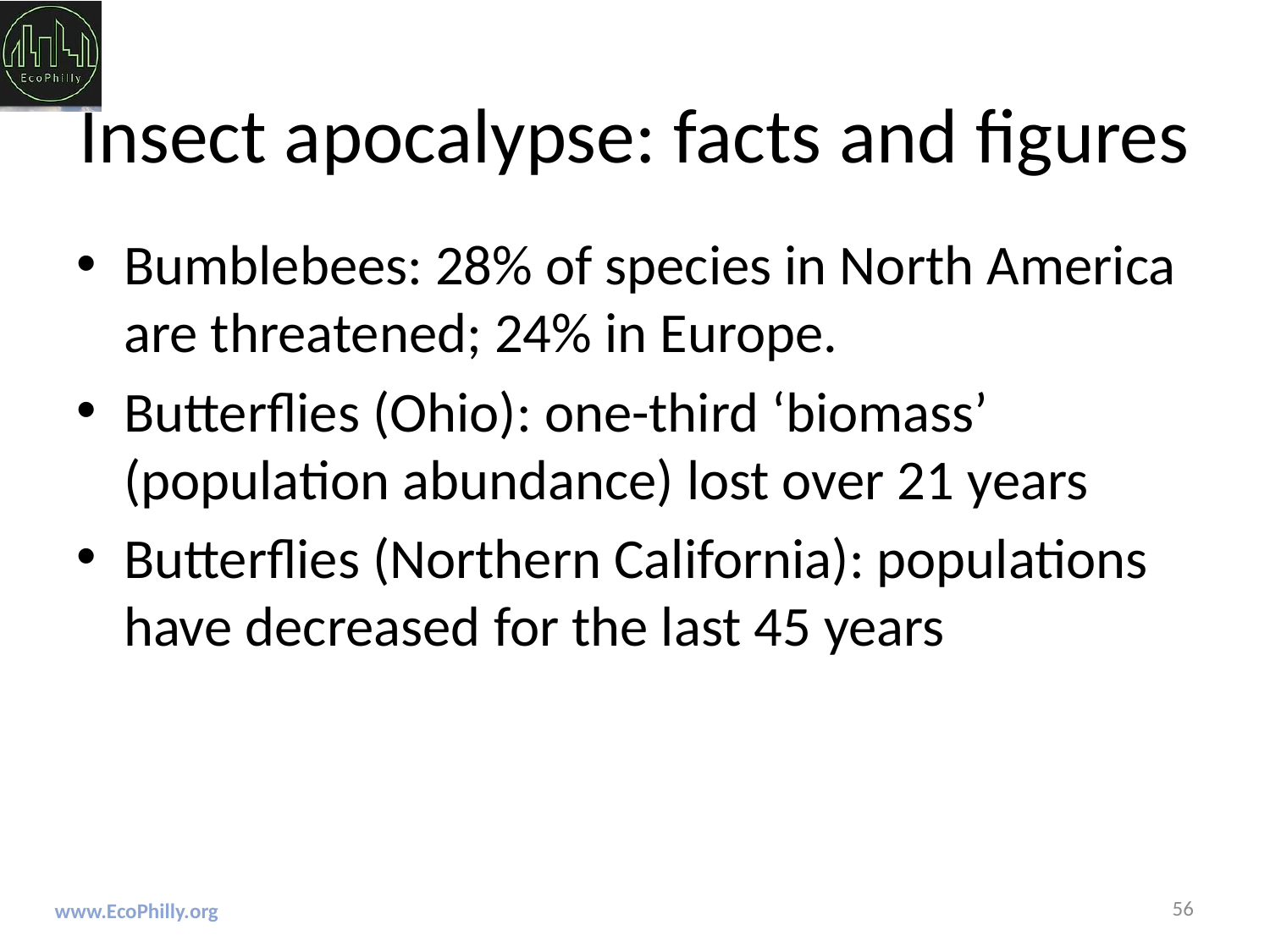

# Insect apocalypse: facts and figures
Bumblebees: 28% of species in North America are threatened; 24% in Europe.
Butterflies (Ohio): one-third ‘biomass’  (population abundance) lost over 21 years
Butterflies (Northern California): populations have decreased for the last 45 years
56
www.EcoPhilly.org